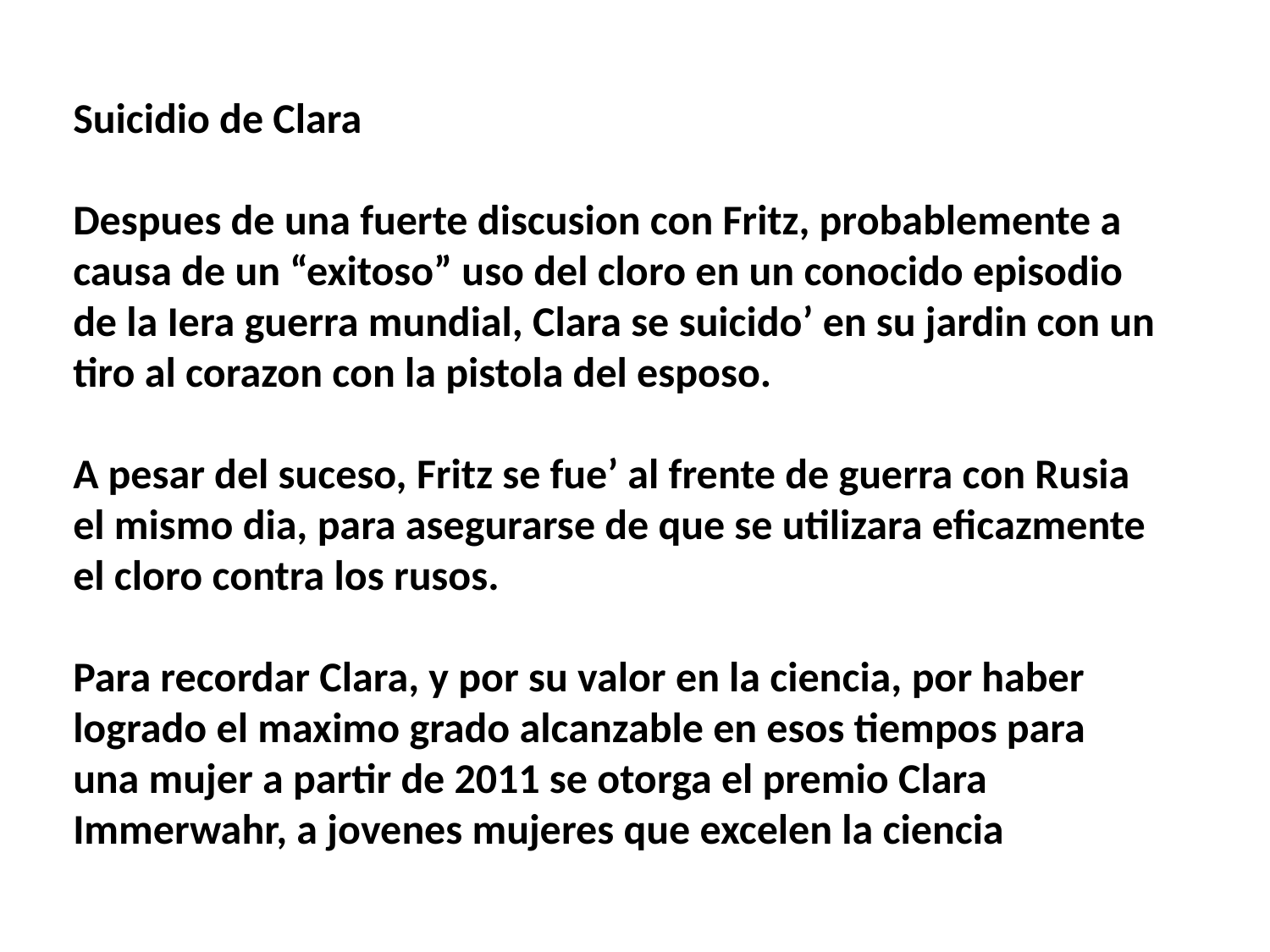

Suicidio de Clara

Despues de una fuerte discusion con Fritz, probablemente a causa de un “exitoso” uso del cloro en un conocido episodio de la Iera guerra mundial, Clara se suicido’ en su jardin con un tiro al corazon con la pistola del esposo.

A pesar del suceso, Fritz se fue’ al frente de guerra con Rusia el mismo dia, para asegurarse de que se utilizara eficazmente el cloro contra los rusos.

Para recordar Clara, y por su valor en la ciencia, por haber logrado el maximo grado alcanzable en esos tiempos para una mujer a partir de 2011 se otorga el premio Clara Immerwahr, a jovenes mujeres que excelen la ciencia